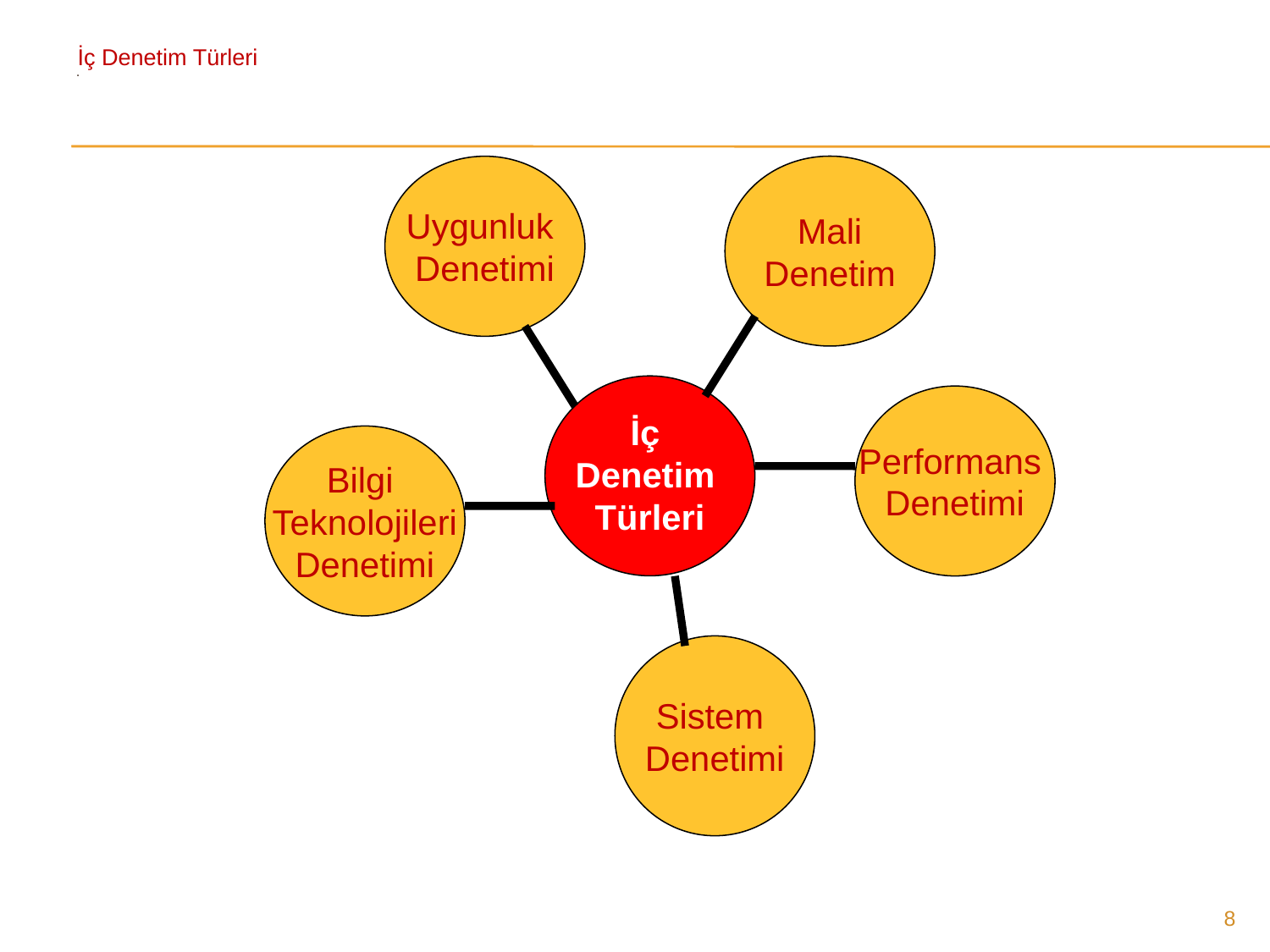

# İç Denetim Türleri
.
Mali
Denetim
Uygunluk
Denetimi

İç
Denetim
Türleri

Performans
Denetimi
Bilgi
Teknolojileri
Denetimi

Sistem
Denetimi
8